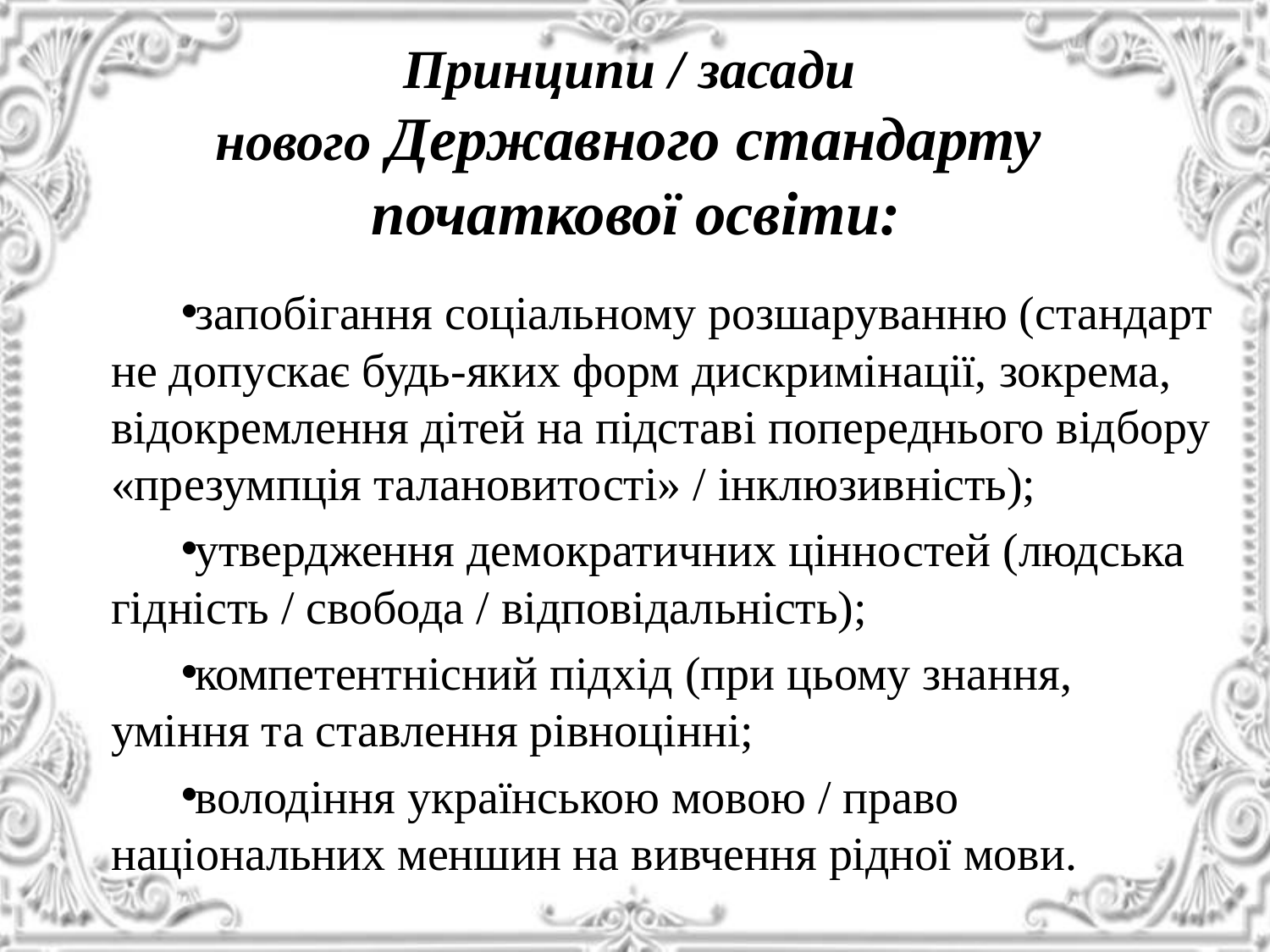

# Принципи / засади нового Державного стандарту початкової освіти:
запобігання соціальному розшаруванню (стандарт не допускає будь-яких форм дискримінації, зокрема, відокремлення дітей на підставі попереднього відбору «презумпція талановитості» / інклюзивність);
утвердження демократичних цінностей (людська гідність / свобода / відповідальність);
компетентнісний підхід (при цьому знання, уміння та ставлення рівноцінні;
володіння українською мовою / право національних меншин на вивчення рідної мови.